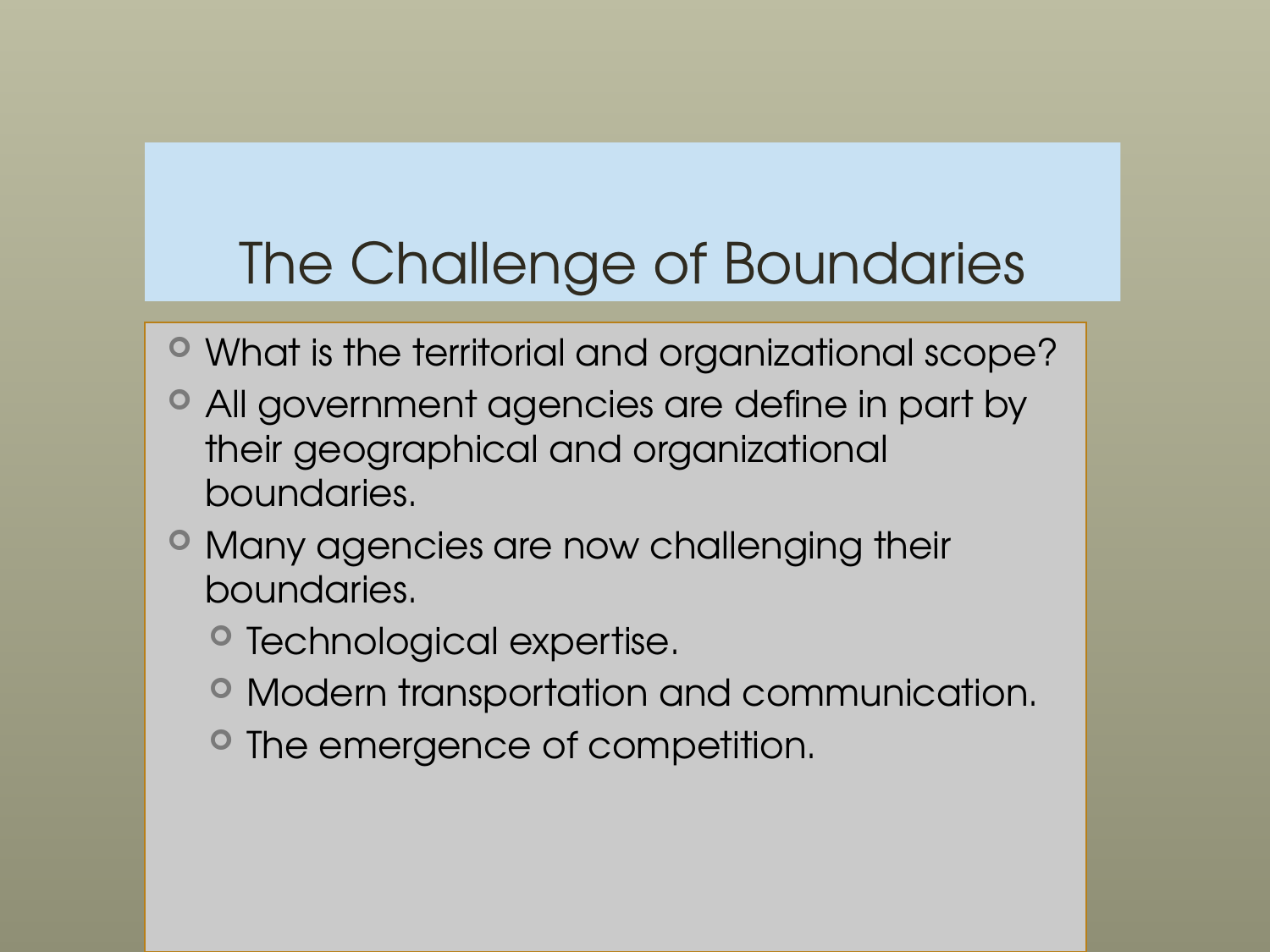

# The Challenge of Boundaries
What is the territorial and organizational scope?
All government agencies are define in part by their geographical and organizational boundaries.
Many agencies are now challenging their boundaries.
Technological expertise.
Modern transportation and communication.
The emergence of competition.